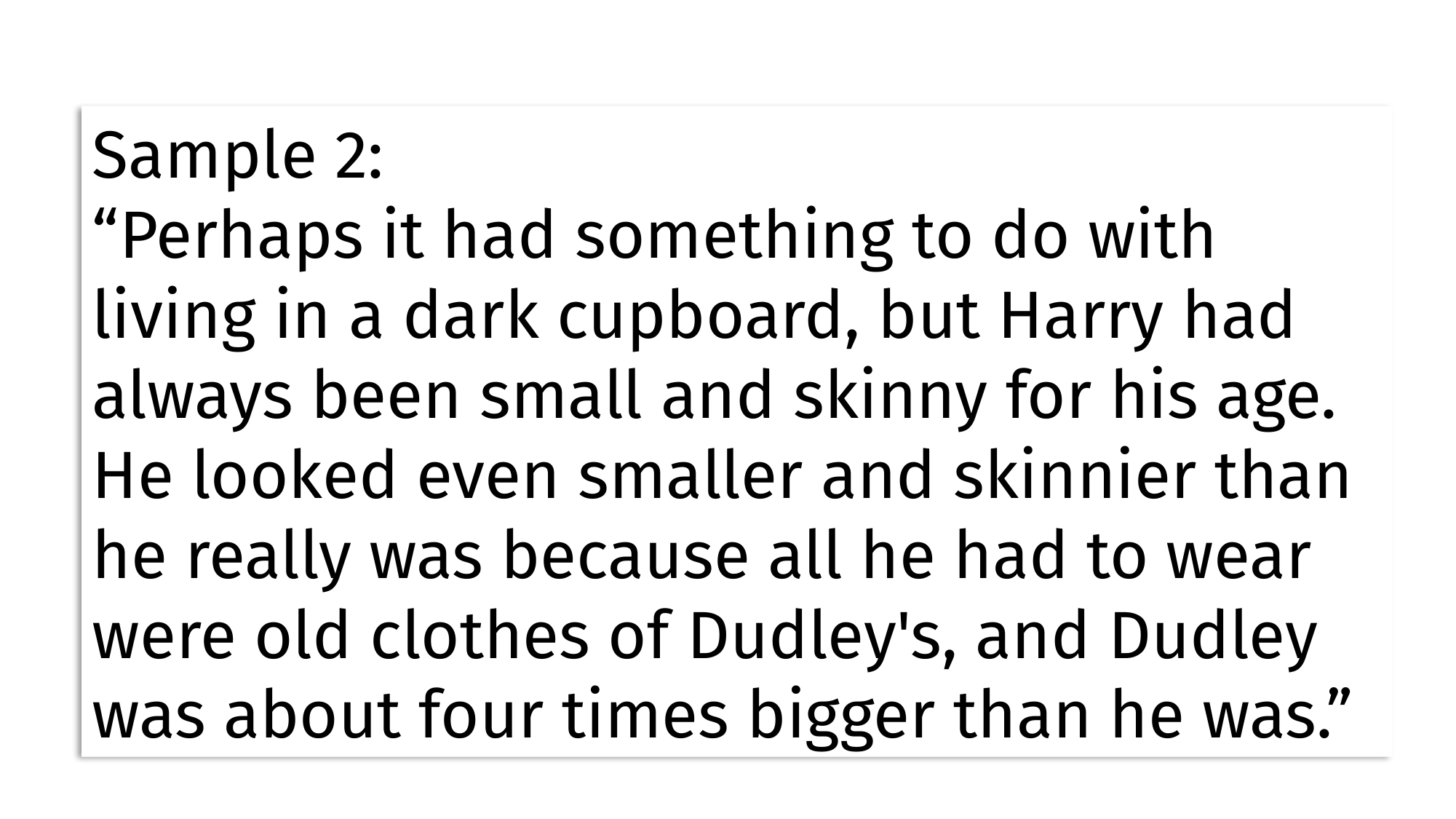

Sample 2:
“Perhaps it had something to do with living in a dark cupboard, but Harry had always been small and skinny for his age. He looked even smaller and skinnier than he really was because all he had to wear were old clothes of Dudley's, and Dudley was about four times bigger than he was.”